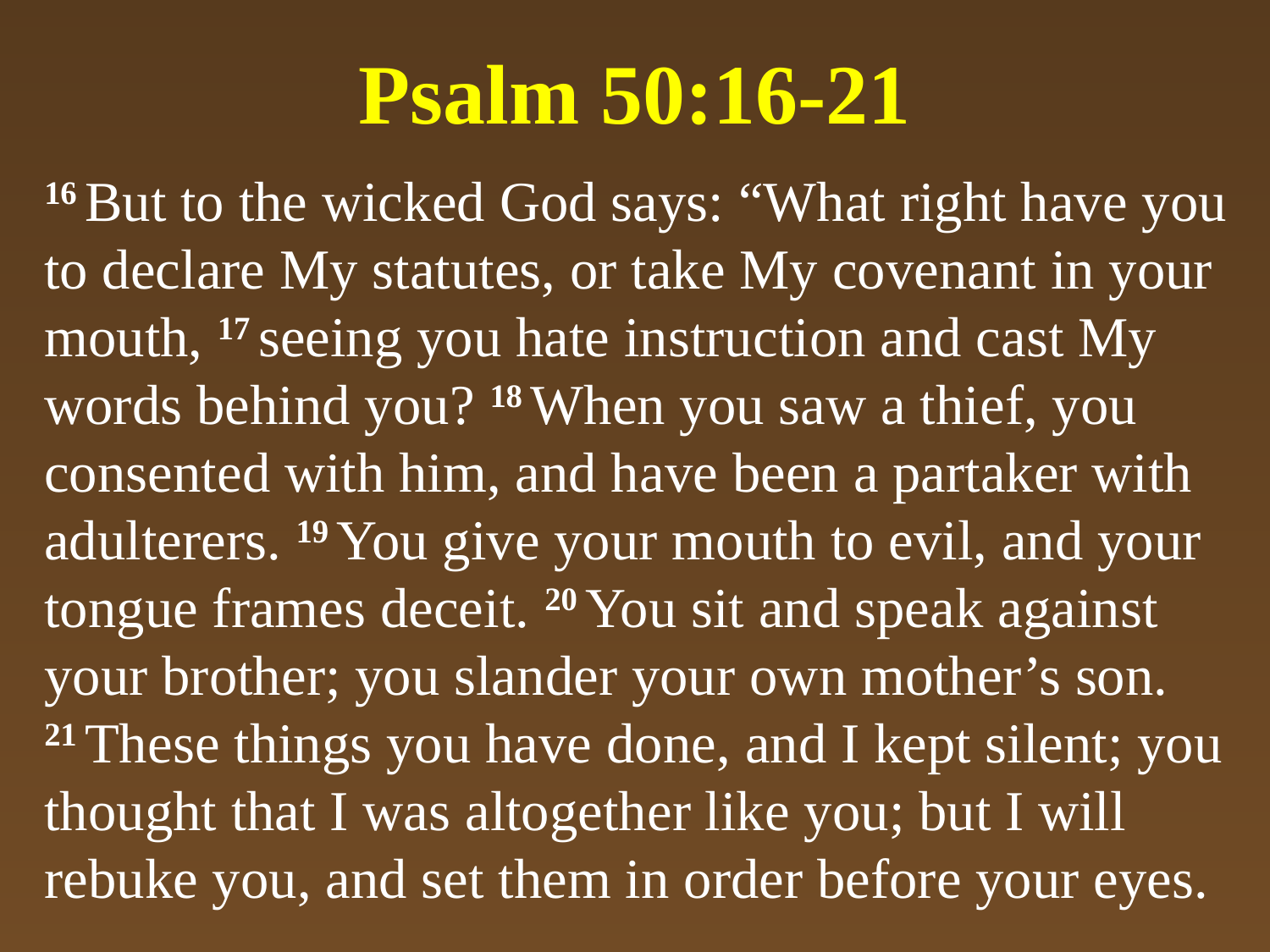

# Psalm 50:16-21
16 But to the wicked God says: “What right have you to declare My statutes, or take My covenant in your mouth, 17 seeing you hate instruction and cast My words behind you? 18 When you saw a thief, you consented with him, and have been a partaker with adulterers. 19 You give your mouth to evil, and your tongue frames deceit. 20 You sit and speak against your brother; you slander your own mother’s son. 21 These things you have done, and I kept silent; you thought that I was altogether like you; but I will rebuke you, and set them in order before your eyes.